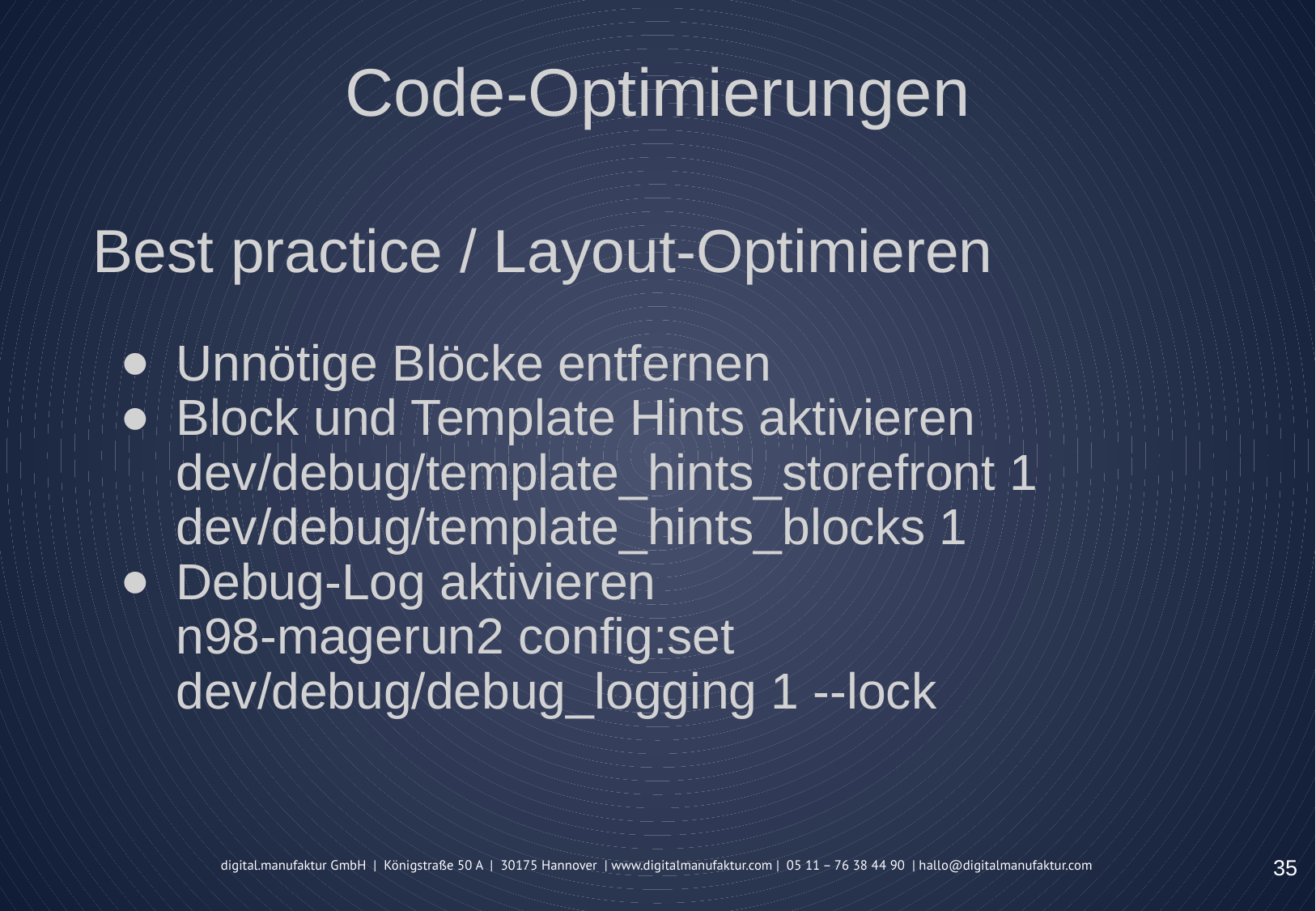

# Code-Optimierungen
Best practice / Layout-Optimieren

Unnötige Blöcke entfernen
Block und Template Hints aktivieren
dev/debug/template_hints_storefront 1
dev/debug/template_hints_blocks 1
Debug-Log aktivieren
n98-magerun2 config:set dev/debug/debug_logging 1 --lock
35